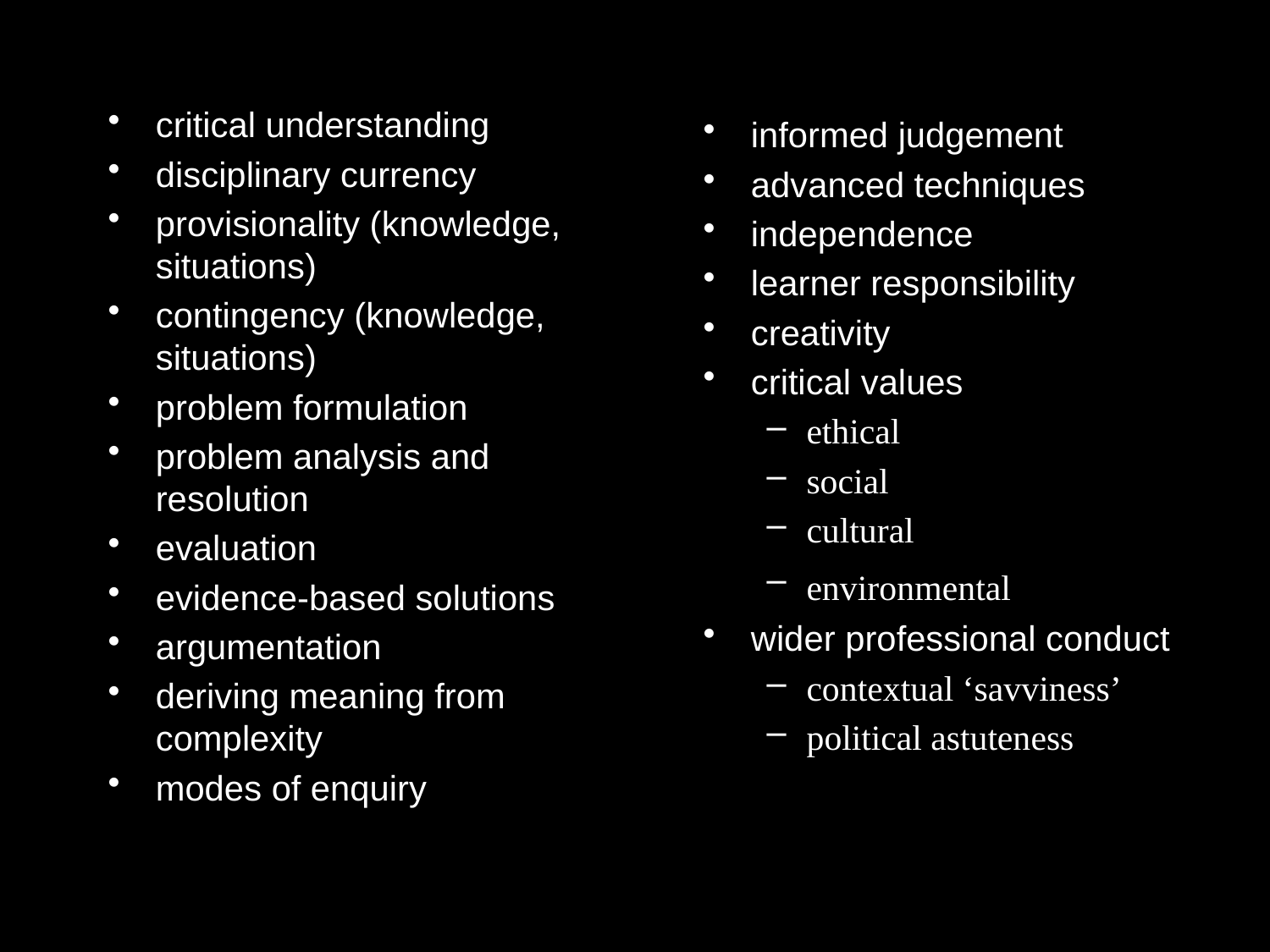

critical understanding
disciplinary currency
provisionality (knowledge, situations)
contingency (knowledge, situations)
problem formulation
problem analysis and resolution
evaluation
evidence-based solutions
argumentation
deriving meaning from complexity
modes of enquiry

informed judgement
advanced techniques
independence
learner responsibility
creativity
critical values
ethical
social
cultural
environmental
wider professional conduct
contextual ‘savviness’
political astuteness